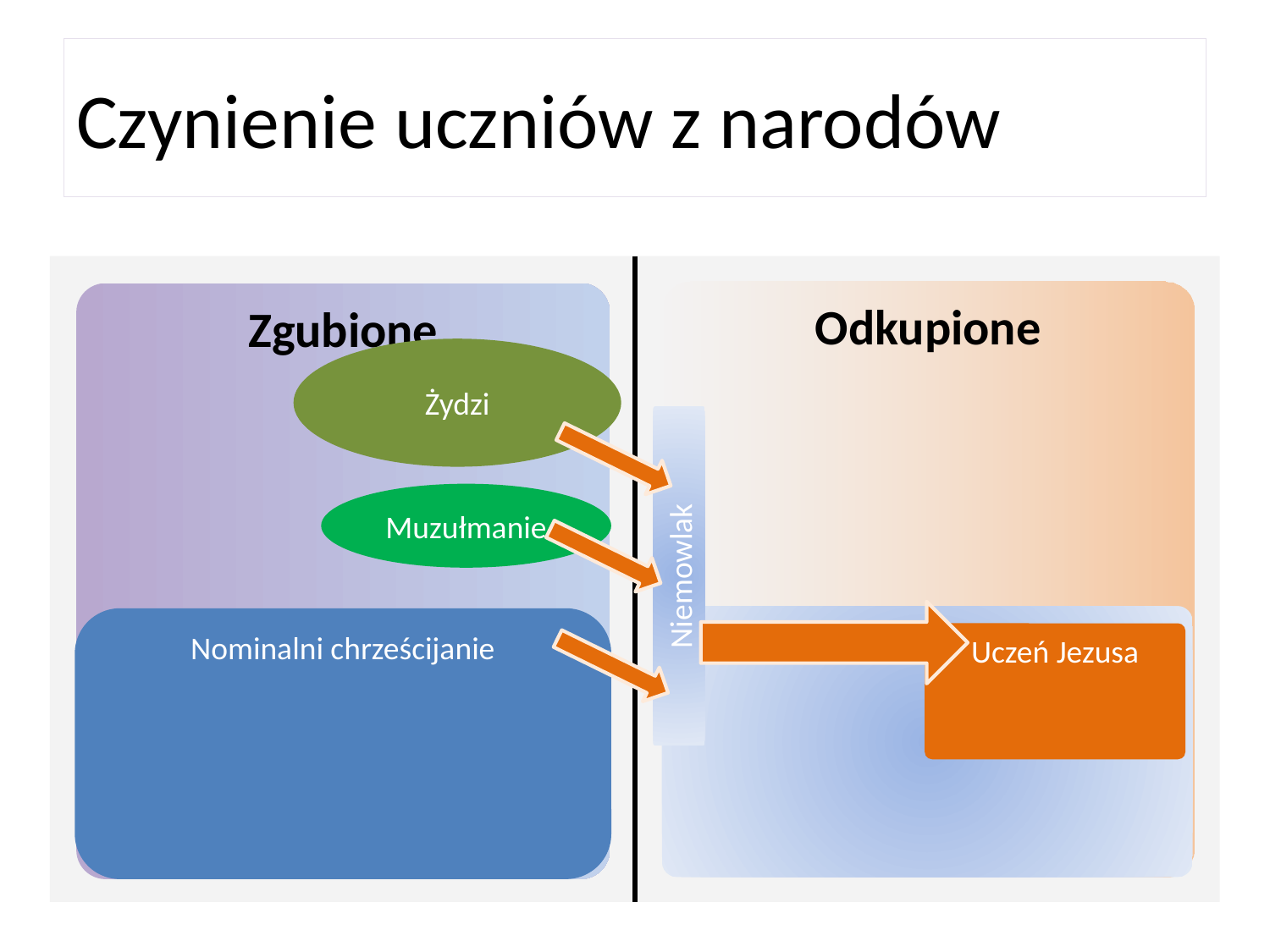

# Czynienie uczniów z narodów

Odkupione
Zgubione
Żydzi
Niemowlak

Muzułmanie

sssssss
Nominalni chrześcijanie
Uczeń Jezusa